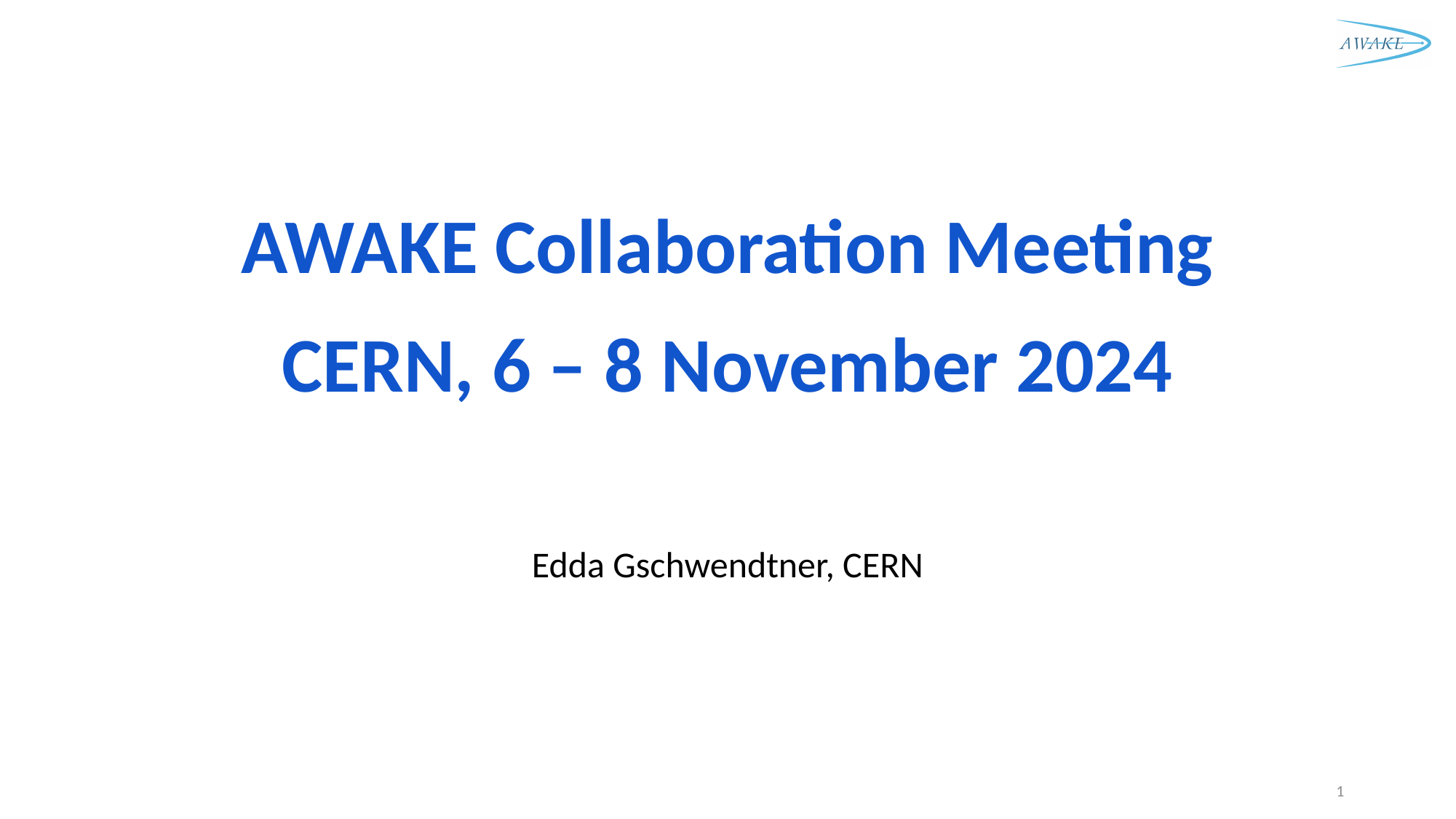

# AWAKE Collaboration Meeting CERN, 6 – 8 November 2024
Edda Gschwendtner, CERN
1